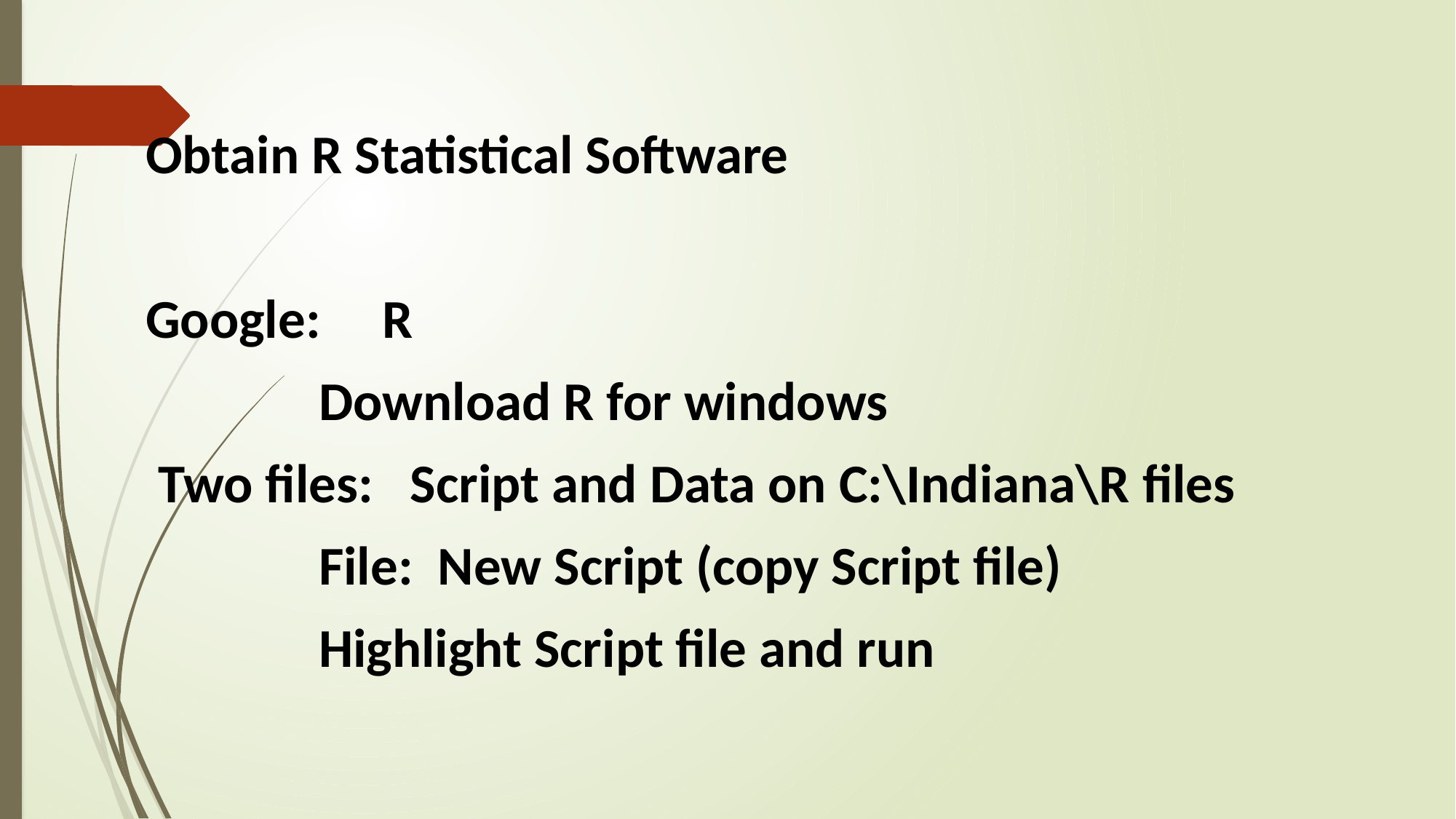

Obtain R Statistical Software

Google:     R
              Download R for windows
 Two files:   Script and Data on C:\Indiana\R files
              File:  New Script (copy Script file)
              Highlight Script file and run